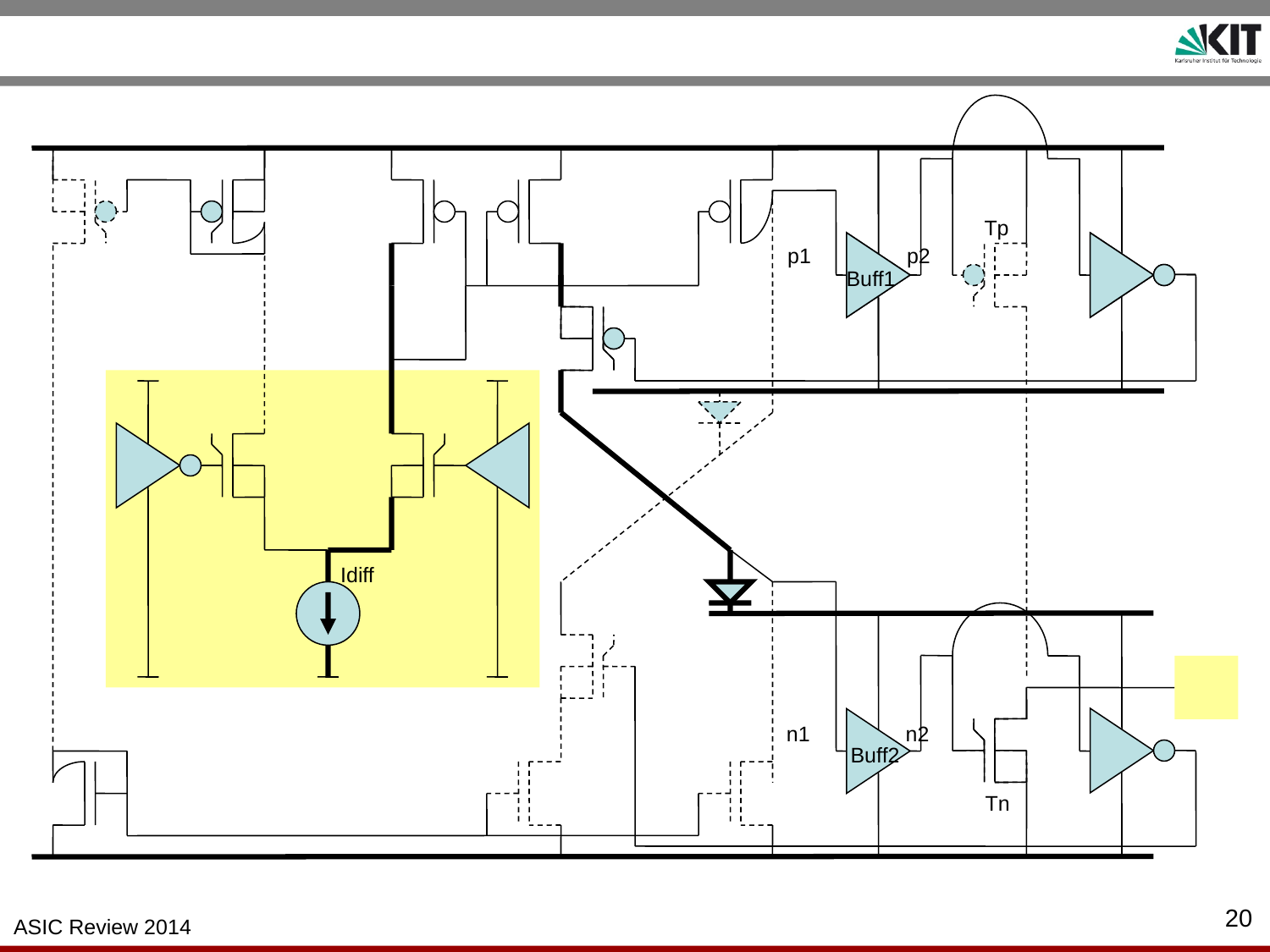

Tp

p1
p2

Buff1

Idiff

n1
n2

Buff2

Tn

20